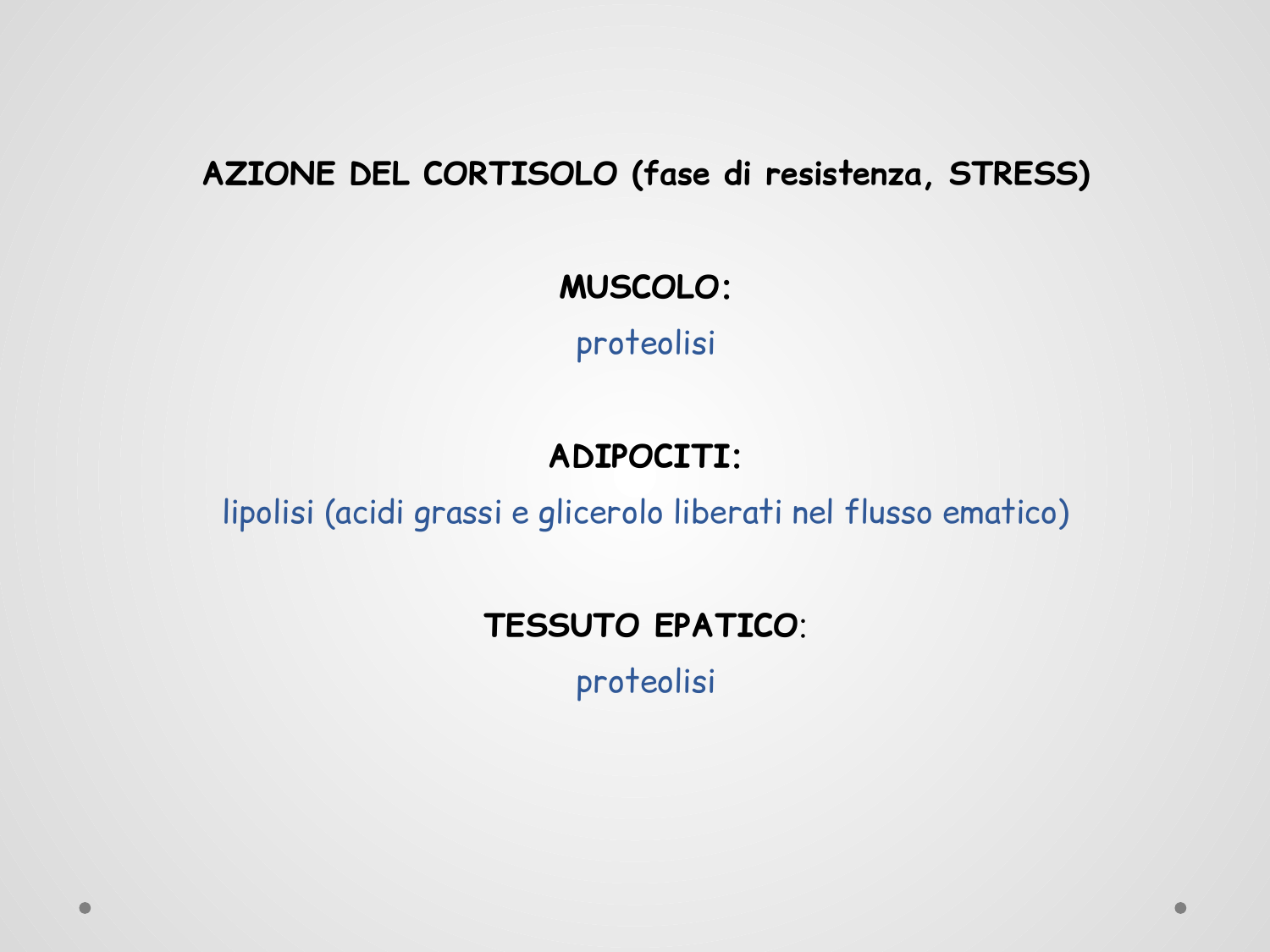

AZIONE DEL CORTISOLO (fase di resistenza, STRESS)
MUSCOLO:
proteolisi
ADIPOCITI:
lipolisi (acidi grassi e glicerolo liberati nel flusso ematico)
TESSUTO EPATICO:
proteolisi